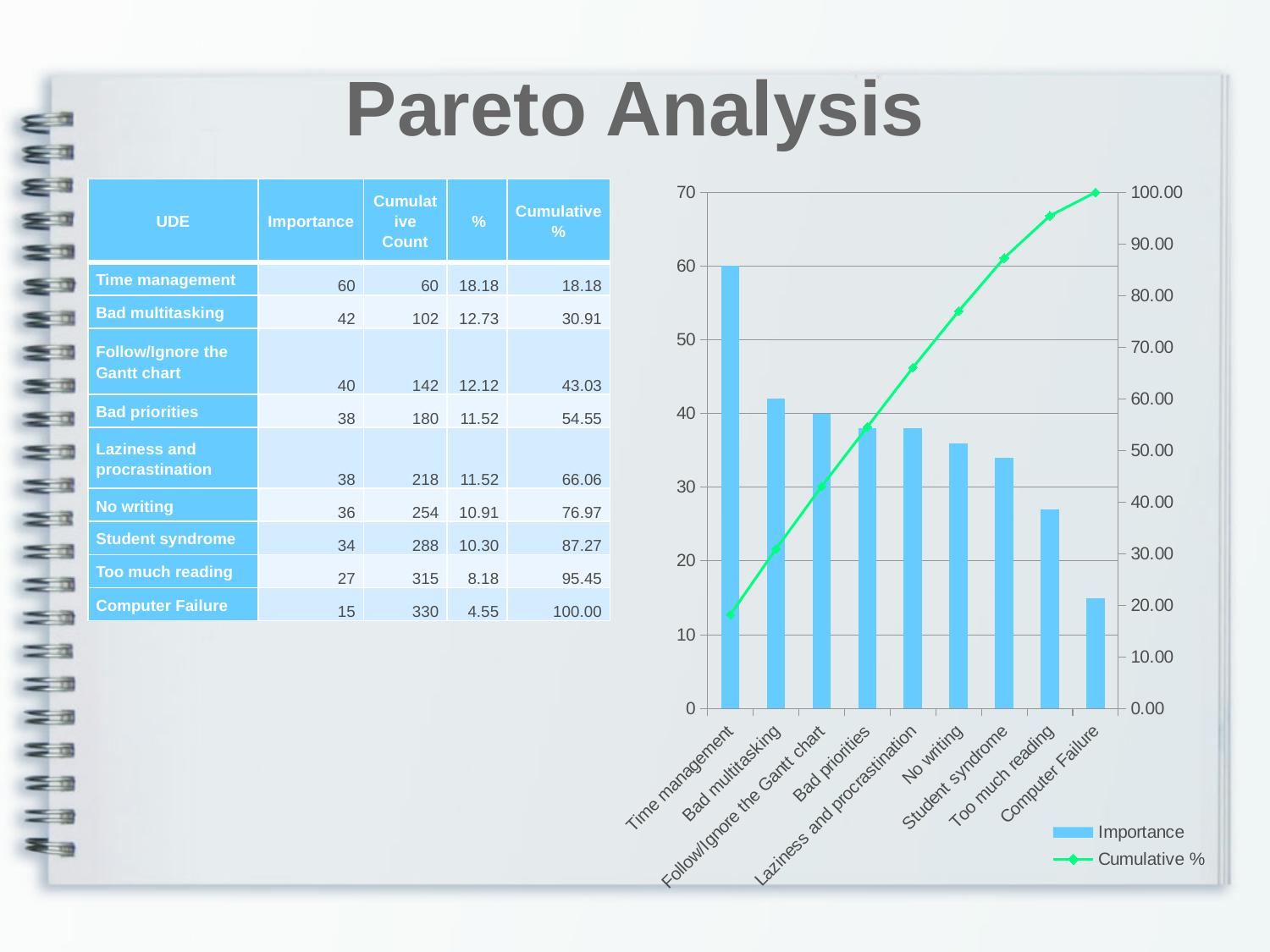

# Pareto Analysis

### Chart

| Category | Importance | Cumulative % |
|---|---|---|
| Time management | 60.0 | 18.181818181818183 |
| Bad multitasking | 42.0 | 30.90909090909091 |
| Follow/Ignore the Gantt chart | 40.0 | 43.03030303030303 |
| Bad priorities | 38.0 | 54.54545454545455 |
| Laziness and procrastination | 38.0 | 66.06060606060606 |
| No writing | 36.0 | 76.96969696969697 |
| Student syndrome | 34.0 | 87.27272727272727 |
| Too much reading | 27.0 | 95.45454545454545 |
| Computer Failure | 15.0 | 100.0 |
| UDE | Importance | Cumulative Count | % | Cumulative % |
| --- | --- | --- | --- | --- |
| Time management | 60 | 60 | 18.18 | 18.18 |
| Bad multitasking | 42 | 102 | 12.73 | 30.91 |
| Follow/Ignore the Gantt chart | 40 | 142 | 12.12 | 43.03 |
| Bad priorities | 38 | 180 | 11.52 | 54.55 |
| Laziness and procrastination | 38 | 218 | 11.52 | 66.06 |
| No writing | 36 | 254 | 10.91 | 76.97 |
| Student syndrome | 34 | 288 | 10.30 | 87.27 |
| Too much reading | 27 | 315 | 8.18 | 95.45 |
| Computer Failure | 15 | 330 | 4.55 | 100.00 |